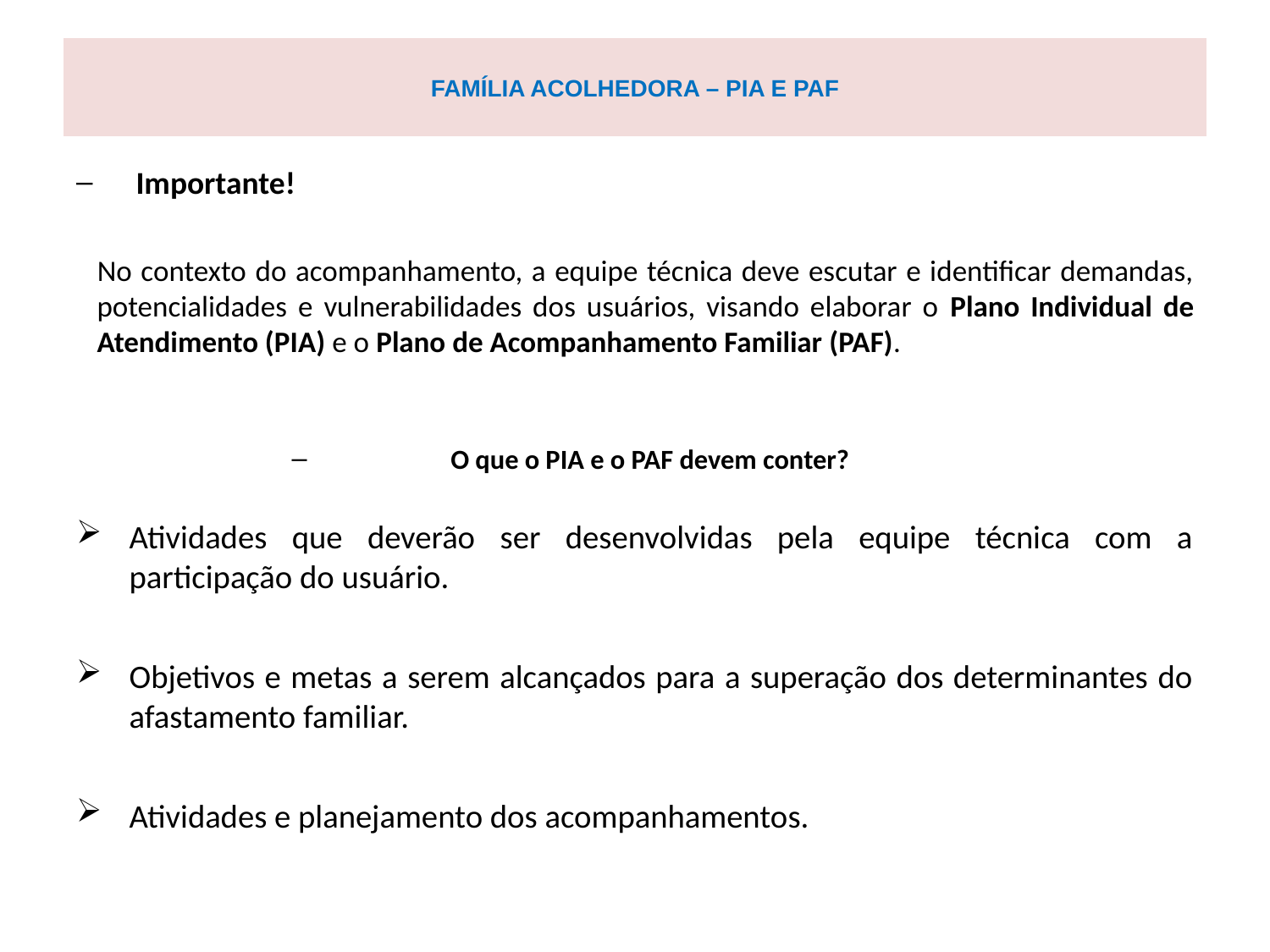

# FAMÍLIA ACOLHEDORA – PIA E PAF
 Importante!

No contexto do acompanhamento, a equipe técnica deve escutar e identificar demandas, potencialidades e vulnerabilidades dos usuários, visando elaborar o Plano Individual de Atendimento (PIA) e o Plano de Acompanhamento Familiar (PAF).

O que o PIA e o PAF devem conter?

Atividades que deverão ser desenvolvidas pela equipe técnica com a participação do usuário.

Objetivos e metas a serem alcançados para a superação dos determinantes do afastamento familiar.

Atividades e planejamento dos acompanhamentos.